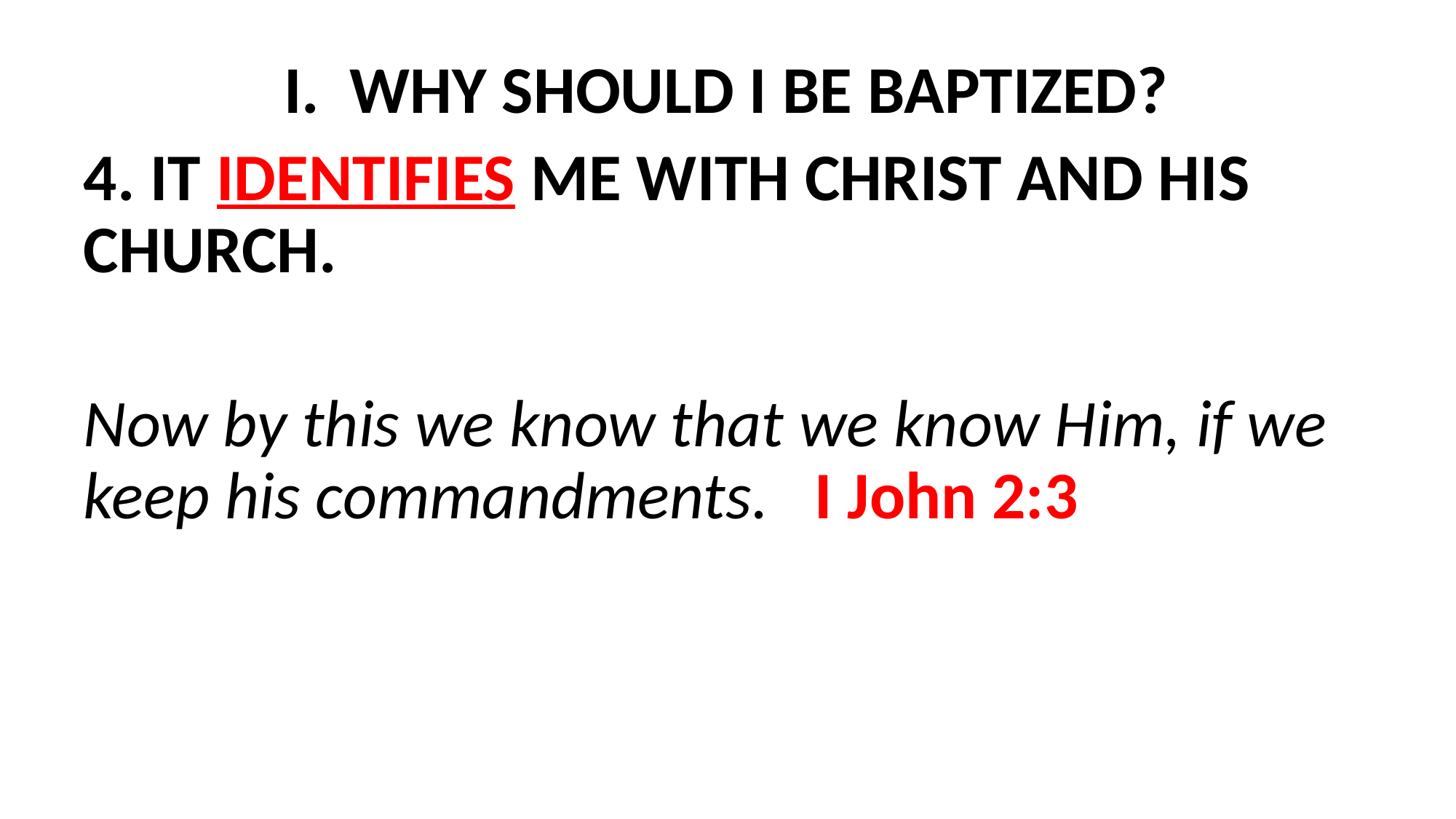

I.  WHY SHOULD I BE BAPTIZED?
4. IT IDENTIFIES ME WITH CHRIST AND HIS 	CHURCH.

Now by this we know that we know Him, if we keep his commandments.   I John 2:3